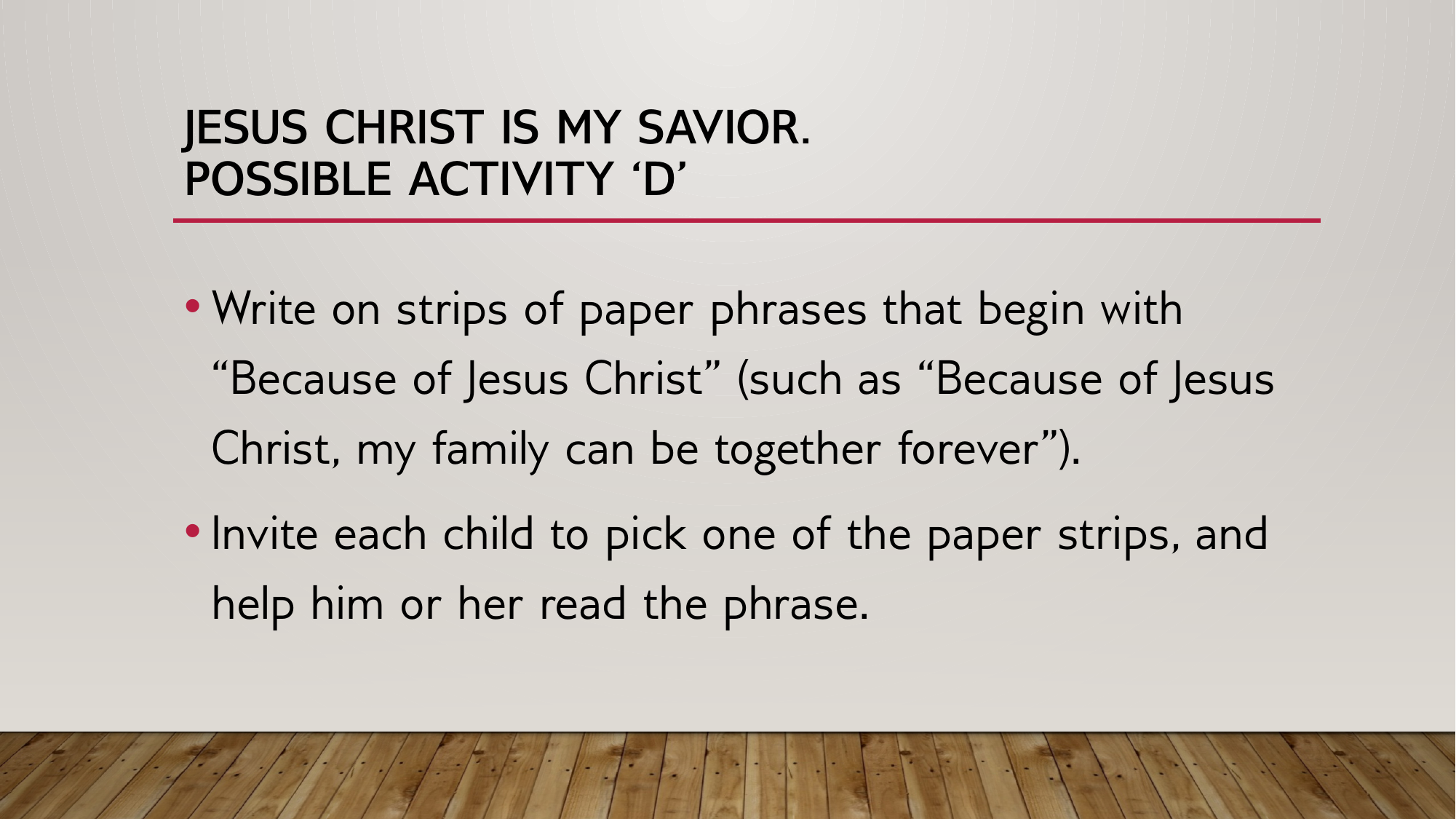

# Jesus Christ is my Savior. Possible Activity ‘D’
Write on strips of paper phrases that begin with “Because of Jesus Christ” (such as “Because of Jesus Christ, my family can be together forever”).
Invite each child to pick one of the paper strips, and help him or her read the phrase.